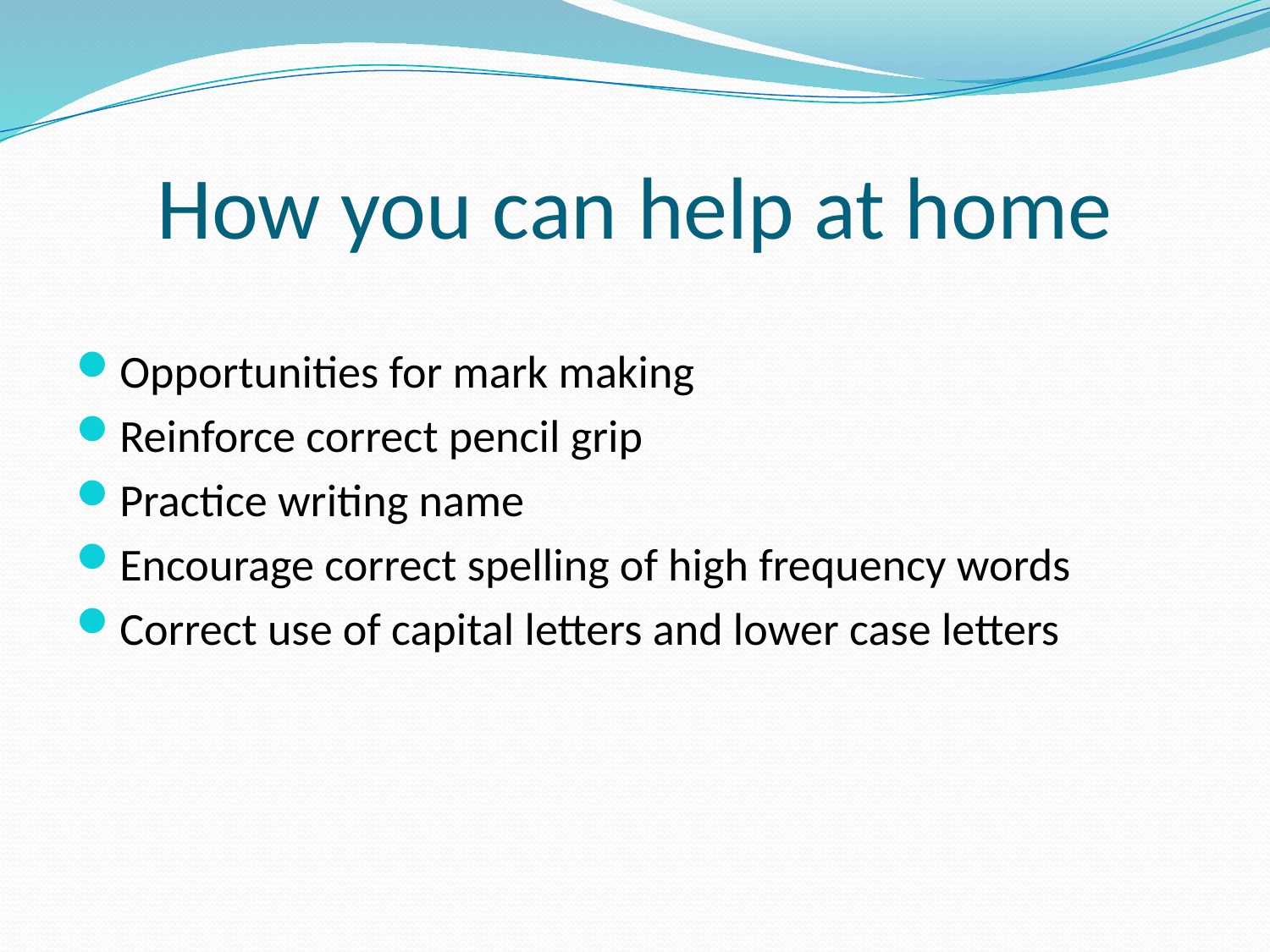

# How you can help at home
Opportunities for mark making
Reinforce correct pencil grip
Practice writing name
Encourage correct spelling of high frequency words
Correct use of capital letters and lower case letters